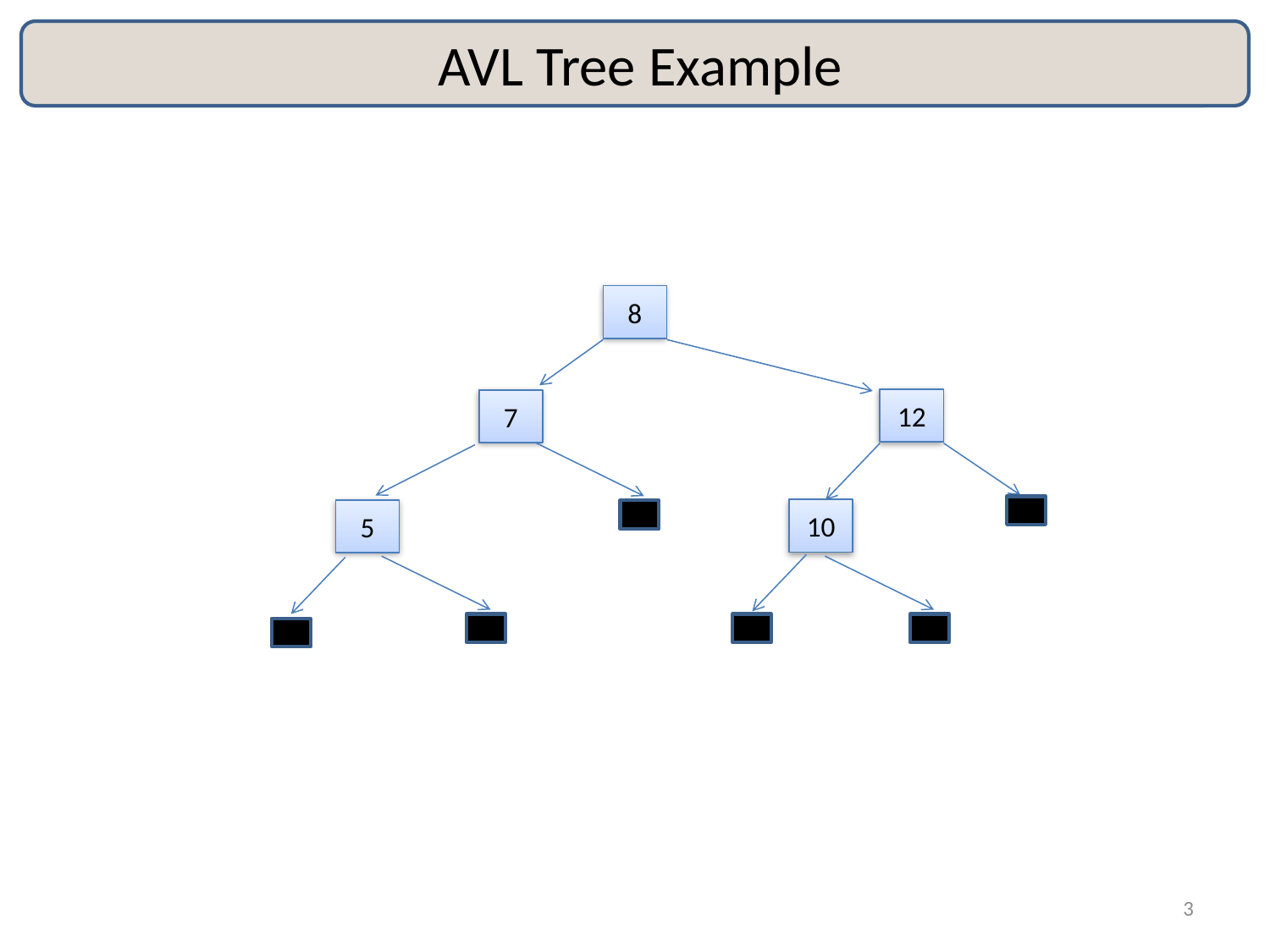

# AVL Tree Example
8
12
7

10
5

3